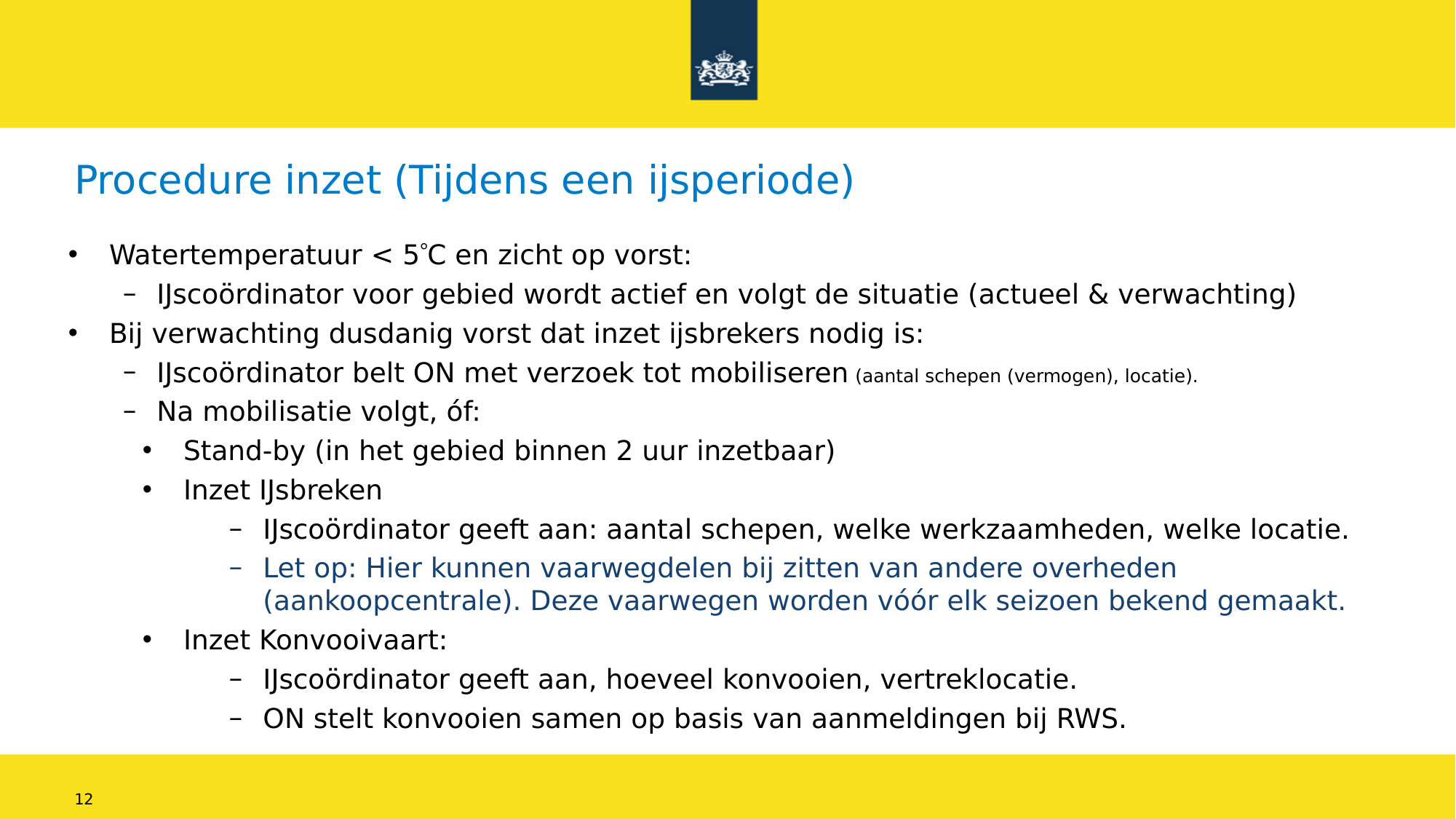

12
# Procedure inzet (Tijdens een ijsperiode)
Watertemperatuur < 5°C en zicht op vorst:
IJscoördinator voor gebied wordt actief en volgt de situatie (actueel & verwachting)
Bij verwachting dusdanig vorst dat inzet ijsbrekers nodig is:
IJscoördinator belt ON met verzoek tot mobiliseren (aantal schepen (vermogen), locatie).
Na mobilisatie volgt, óf:
Stand-by (in het gebied binnen 2 uur inzetbaar)
Inzet IJsbreken
IJscoördinator geeft aan: aantal schepen, welke werkzaamheden, welke locatie.
Let op: Hier kunnen vaarwegdelen bij zitten van andere overheden (aankoopcentrale). Deze vaarwegen worden vóór elk seizoen bekend gemaakt.
Inzet Konvooivaart:
IJscoördinator geeft aan, hoeveel konvooien, vertreklocatie.
ON stelt konvooien samen op basis van aanmeldingen bij RWS.